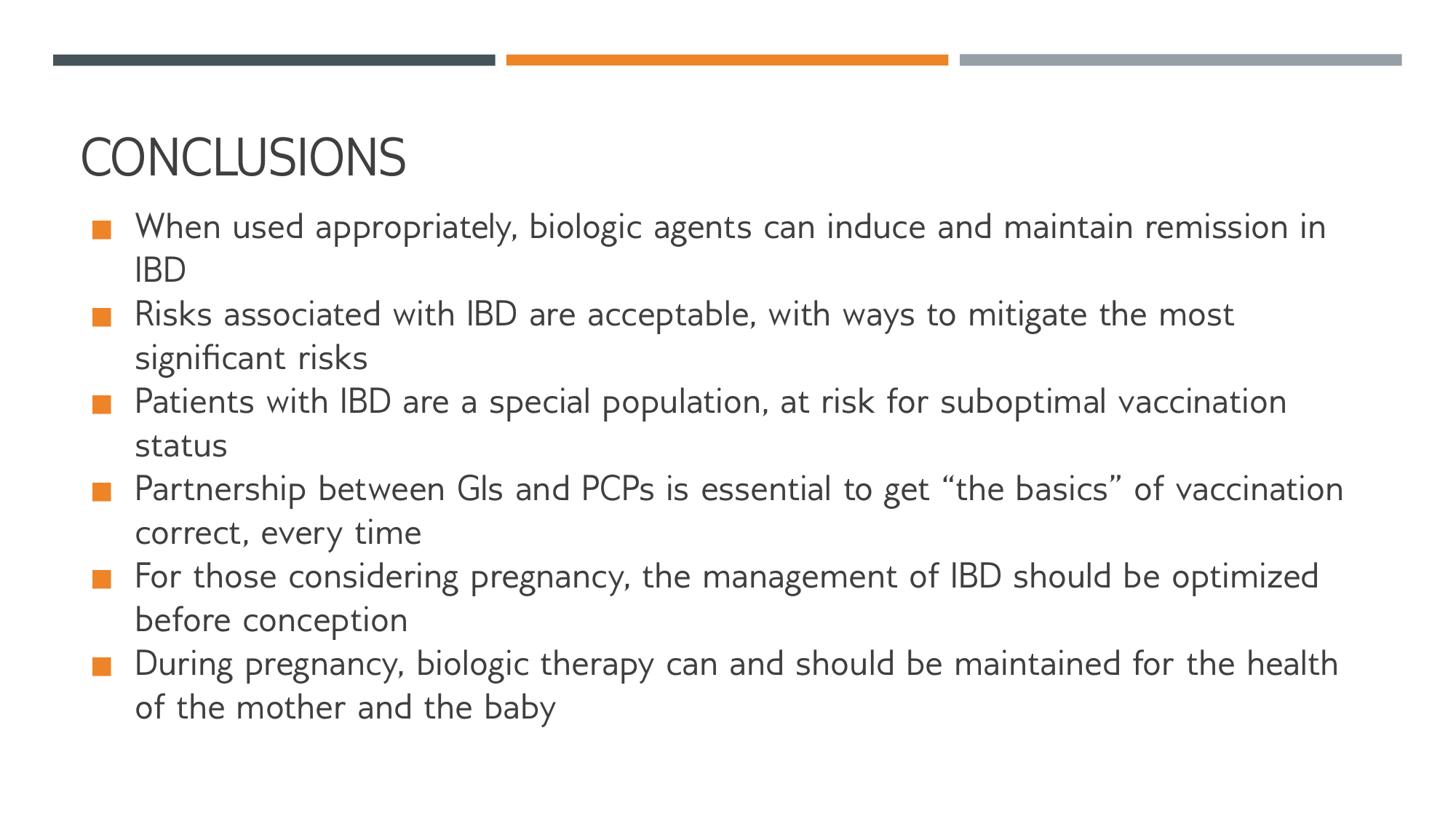

# CONCLUSIONS
When used appropriately, biologic agents can induce and maintain remission in IBD
Risks associated with IBD are acceptable, with ways to mitigate the most significant risks
Patients with IBD are a special population, at risk for suboptimal vaccination status
Partnership between GIs and PCPs is essential to get “the basics” of vaccination correct, every time
For those considering pregnancy, the management of IBD should be optimized before conception
During pregnancy, biologic therapy can and should be maintained for the health of the mother and the baby